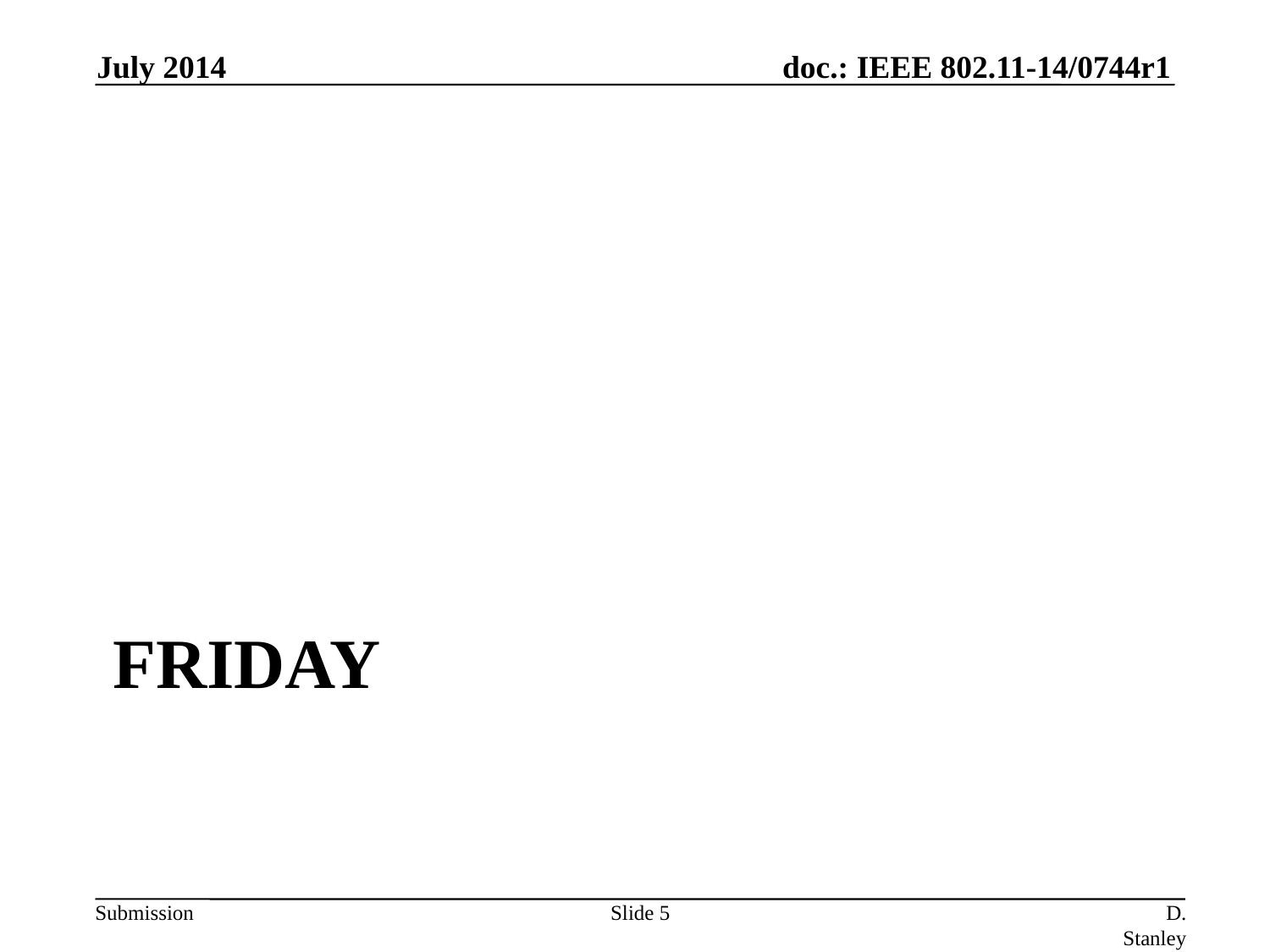

July 2014

# Friday
Slide 5
D. Stanley Aruba Networks